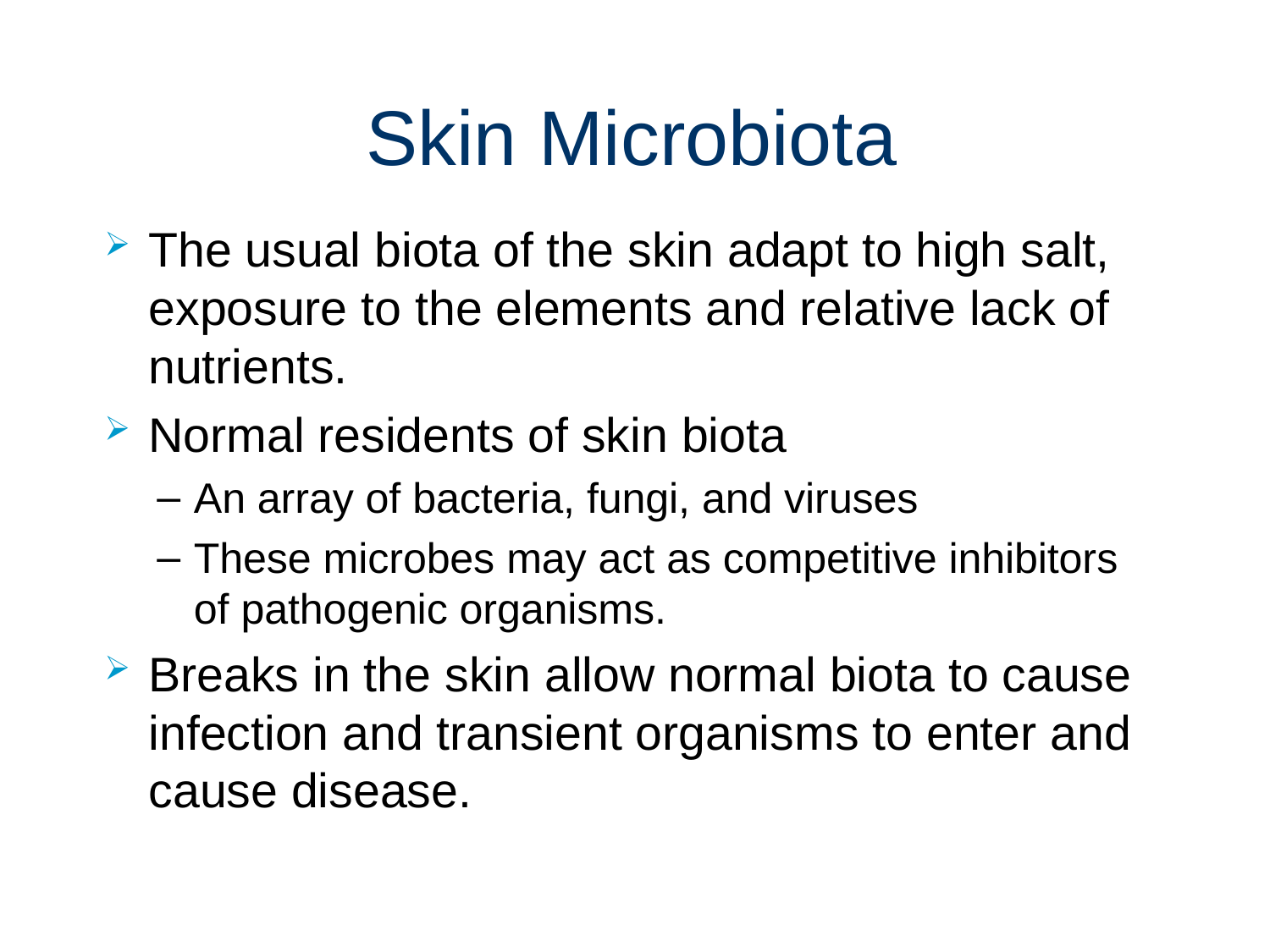

# Skin Microbiota
The usual biota of the skin adapt to high salt, exposure to the elements and relative lack of nutrients.
Normal residents of skin biota
An array of bacteria, fungi, and viruses
These microbes may act as competitive inhibitors of pathogenic organisms.
Breaks in the skin allow normal biota to cause infection and transient organisms to enter and cause disease.